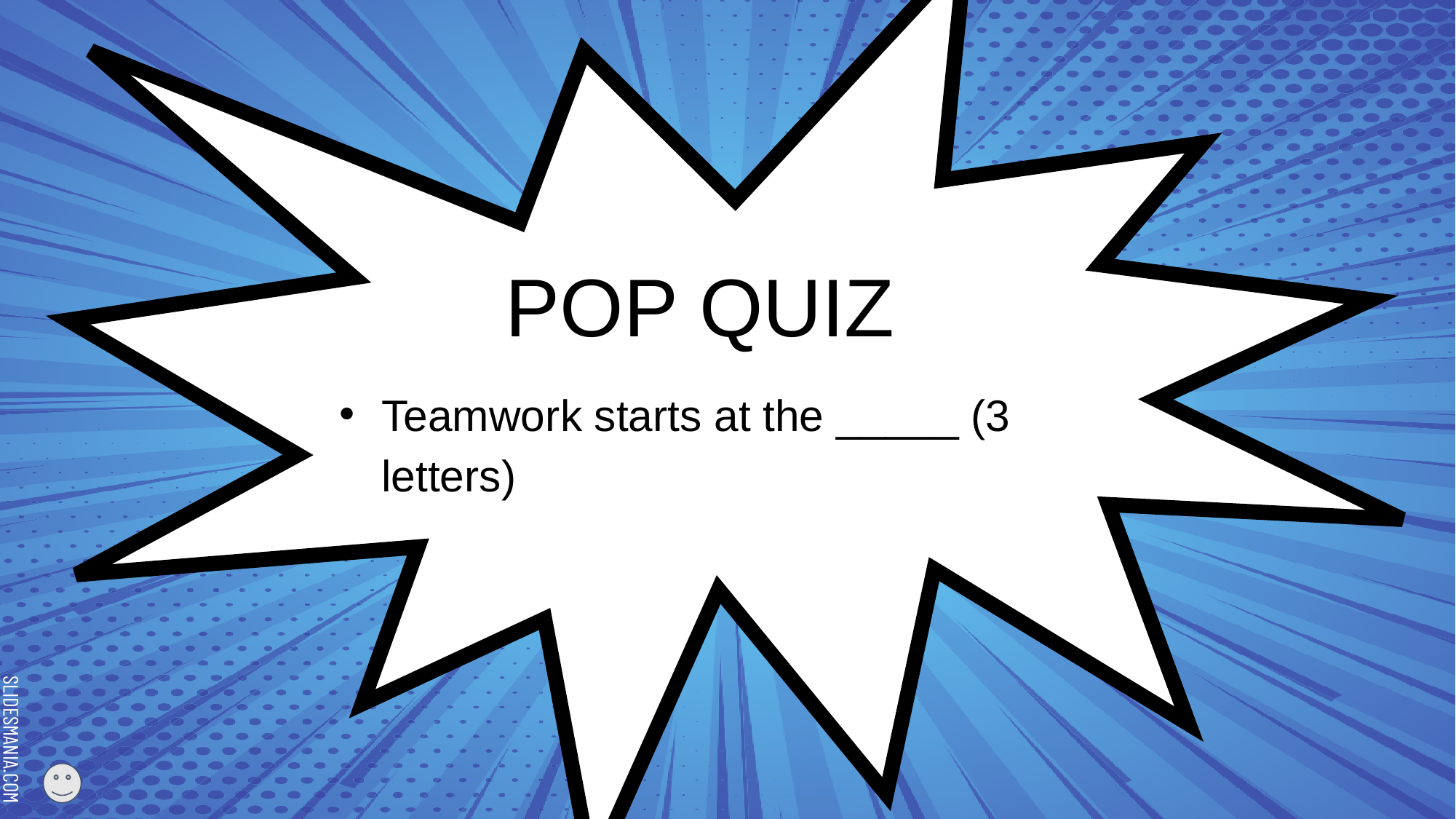

POP QUIZ
Teamwork starts at the _____ (3 letters)